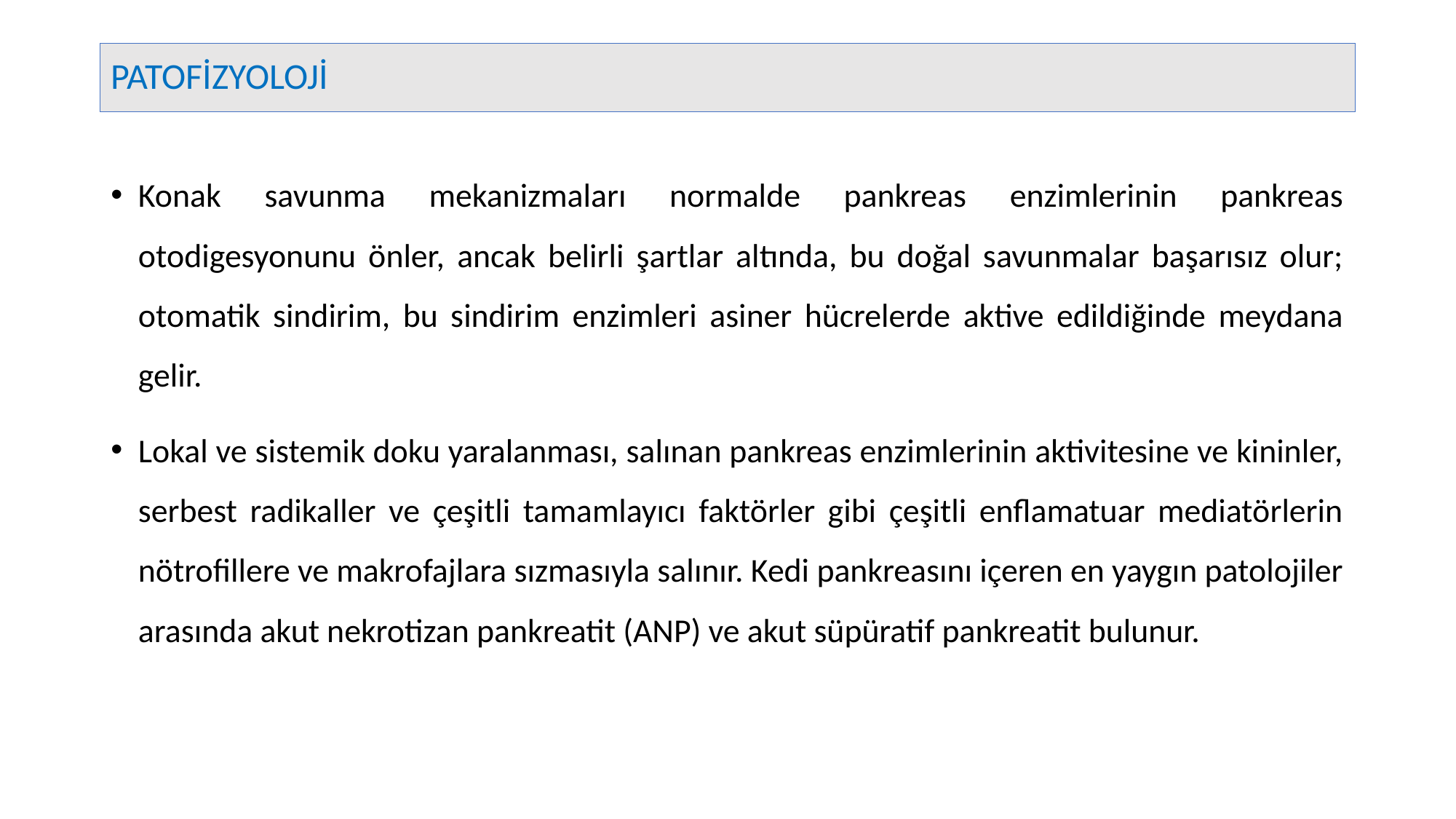

# PATOFİZYOLOJİ
Konak savunma mekanizmaları normalde pankreas enzimlerinin pankreas otodigesyonunu önler, ancak belirli şartlar altında, bu doğal savunmalar başarısız olur; otomatik sindirim, bu sindirim enzimleri asiner hücrelerde aktive edildiğinde meydana gelir.
Lokal ve sistemik doku yaralanması, salınan pankreas enzimlerinin aktivitesine ve kininler, serbest radikaller ve çeşitli tamamlayıcı faktörler gibi çeşitli enflamatuar mediatörlerin nötrofillere ve makrofajlara sızmasıyla salınır. Kedi pankreasını içeren en yaygın patolojiler arasında akut nekrotizan pankreatit (ANP) ve akut süpüratif pankreatit bulunur.